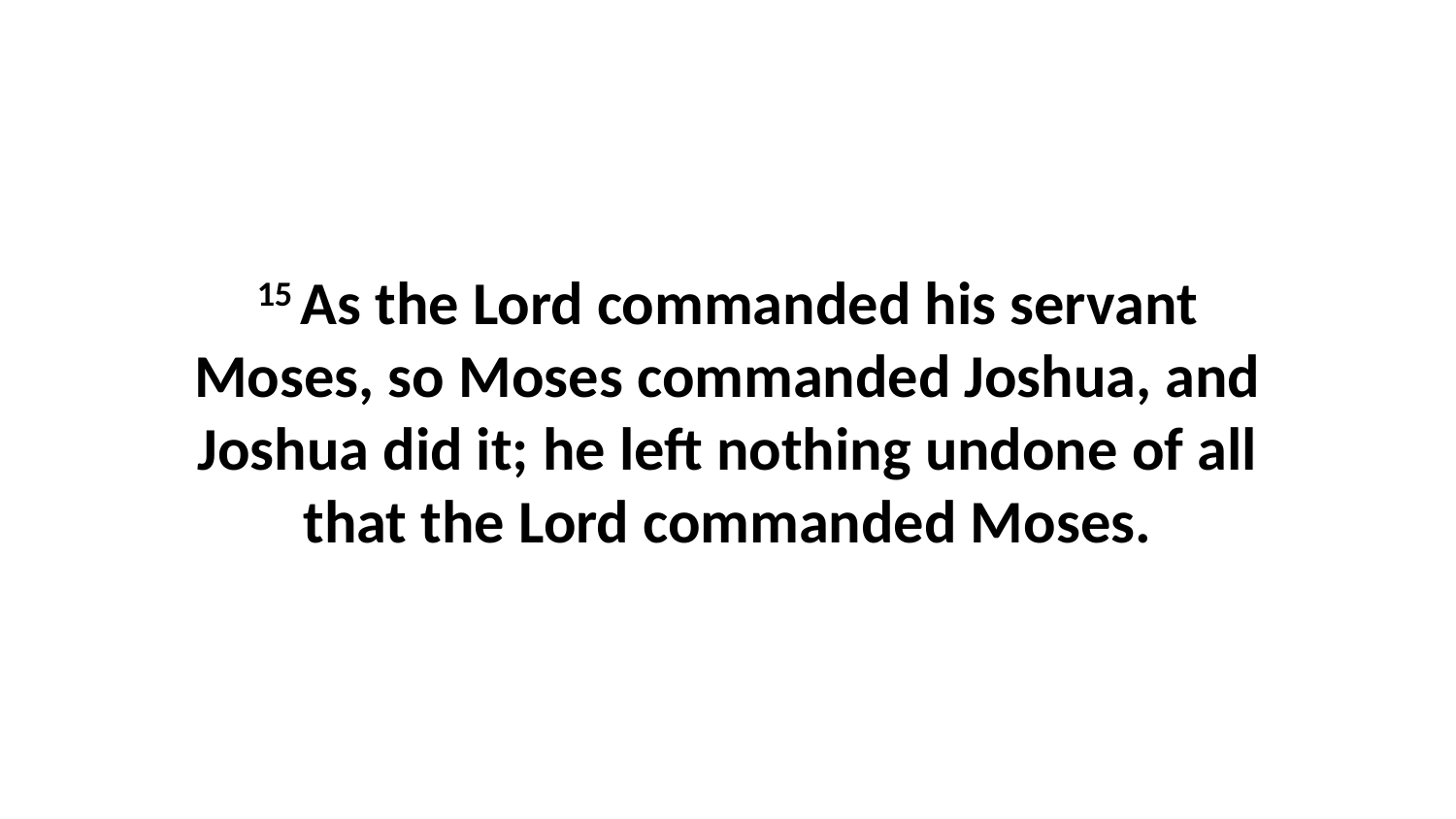

15 As the Lord commanded his servant Moses, so Moses commanded Joshua, and Joshua did it; he left nothing undone of all that the Lord commanded Moses.